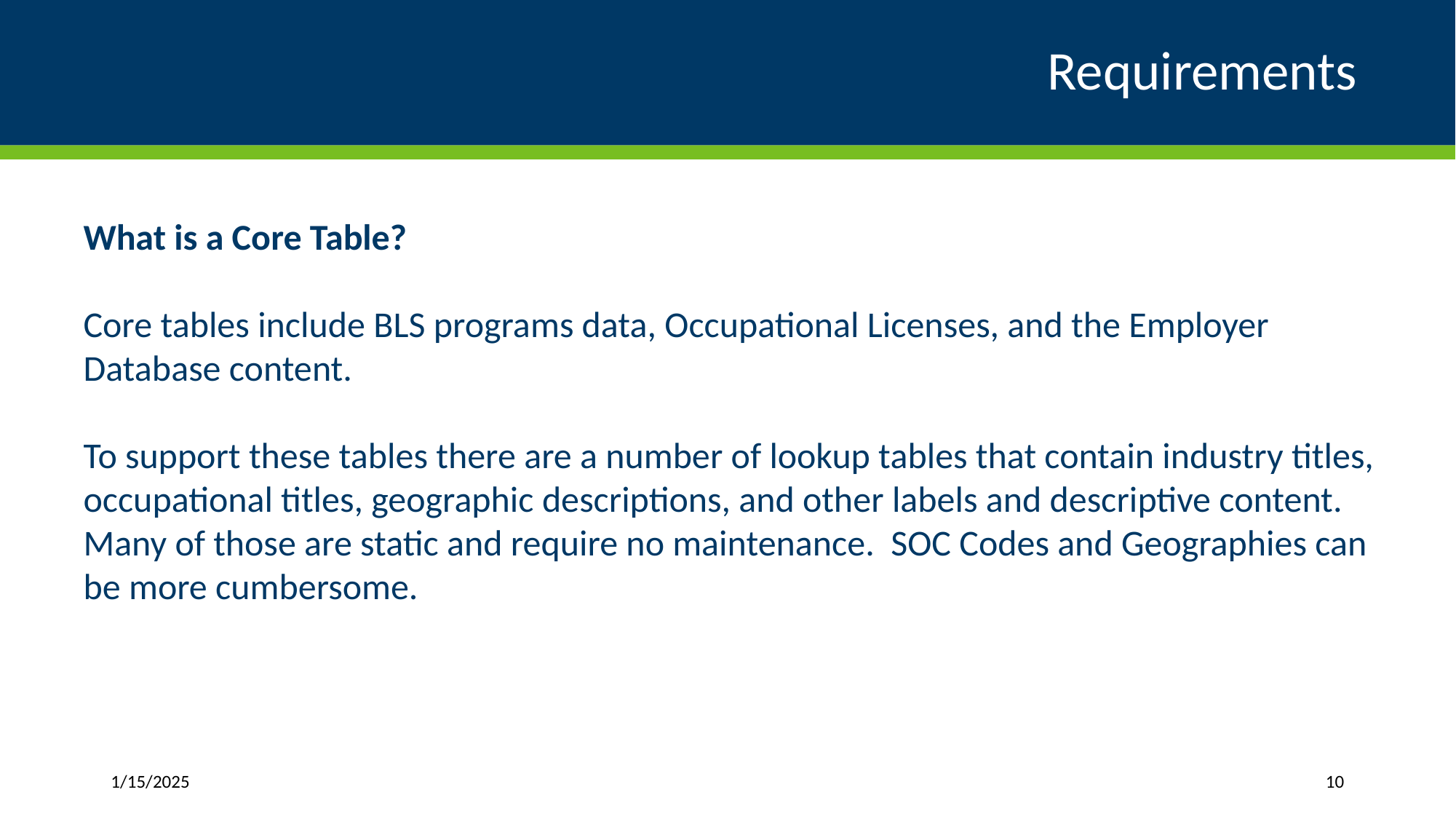

# Requirements
What is a Core Table?

Core tables include BLS programs data, Occupational Licenses, and the Employer Database content.

To support these tables there are a number of lookup tables that contain industry titles, occupational titles, geographic descriptions, and other labels and descriptive content.  Many of those are static and require no maintenance.  SOC Codes and Geographies can be more cumbersome.

1/15/2025
10